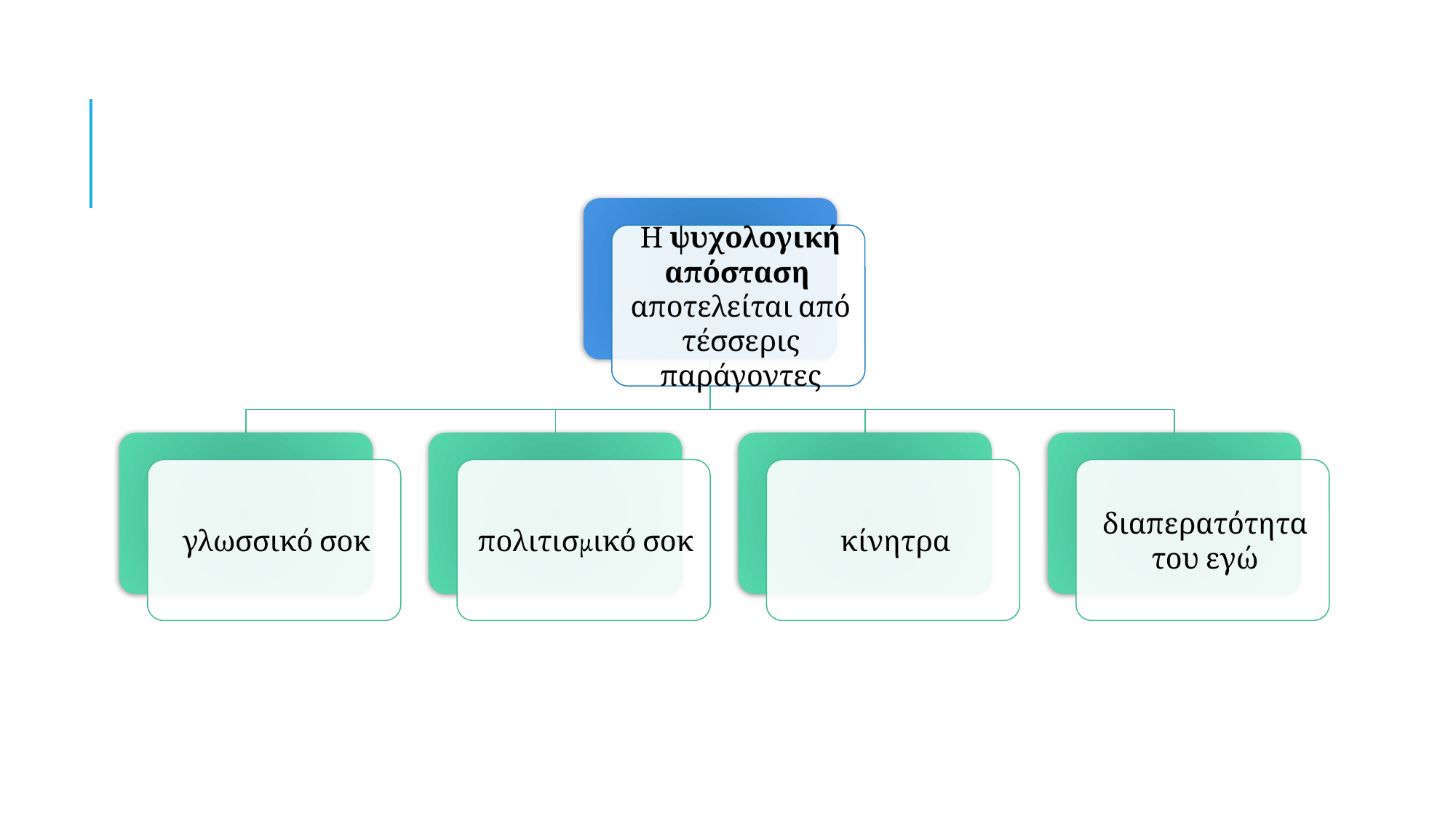

Η ψυχολογική απόσταση
αποτελείται από τέσσερις παράγοντες
γλωσσικό σοκ
πολιτισμικό σοκ
κίνητρα
διαπερατότητα του εγώ